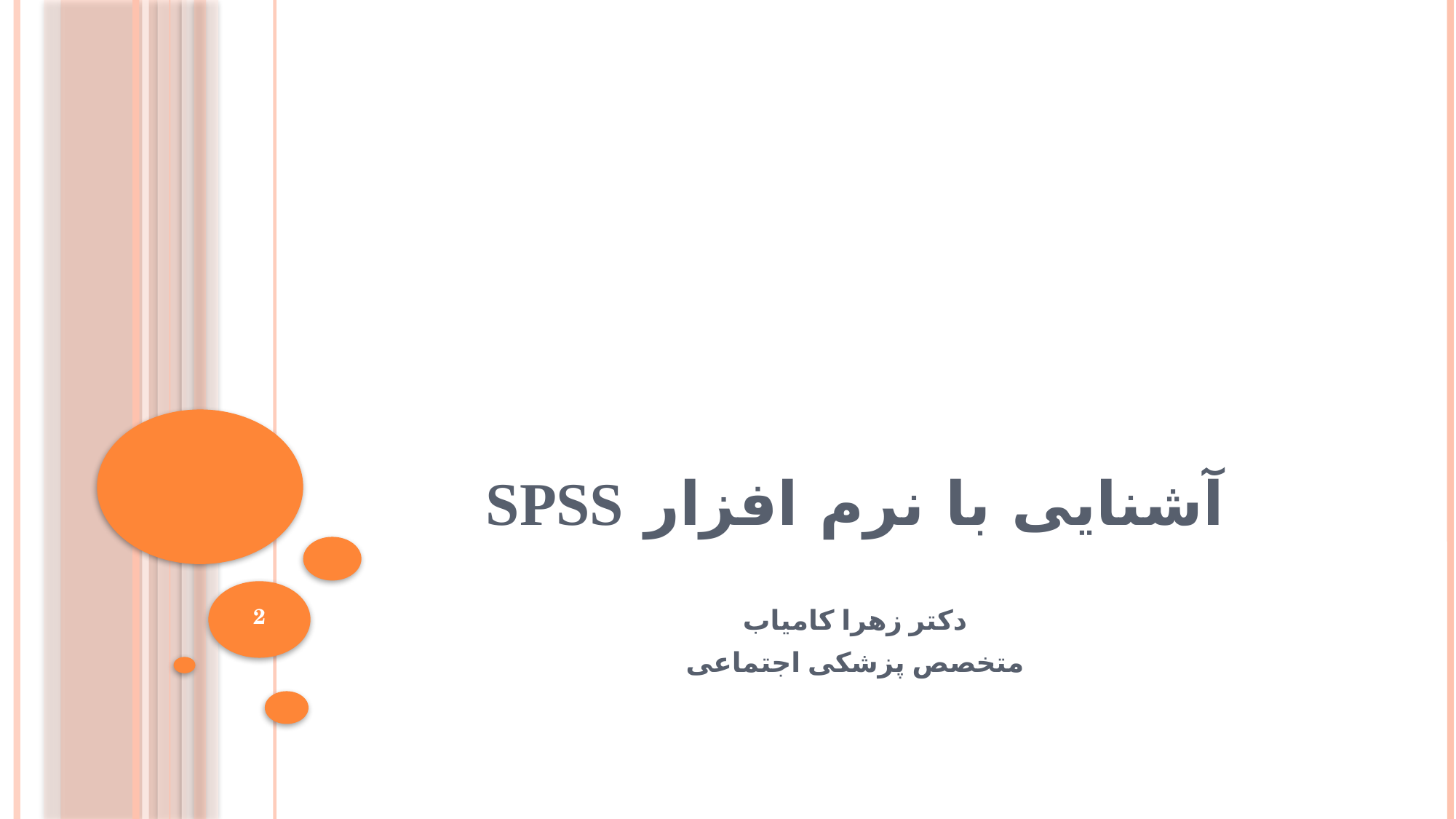

# آشنایی با نرم افزار spss
2
دکتر زهرا کامیاب
متخصص پزشکی اجتماعی